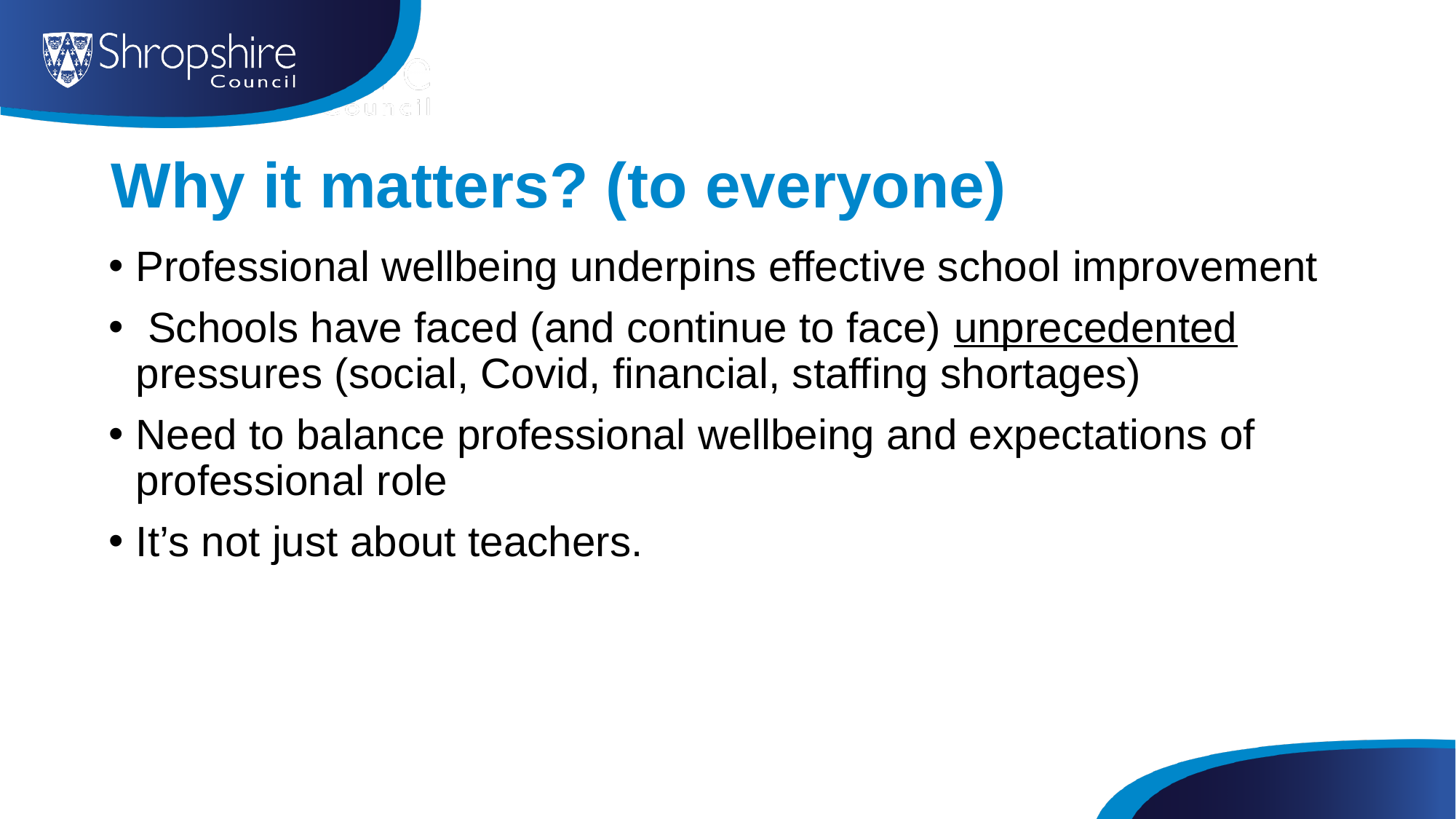

# Why it matters? (to everyone)
Professional wellbeing underpins effective school improvement
 Schools have faced (and continue to face) unprecedented pressures (social, Covid, financial, staffing shortages)
Need to balance professional wellbeing and expectations of professional role
It’s not just about teachers.